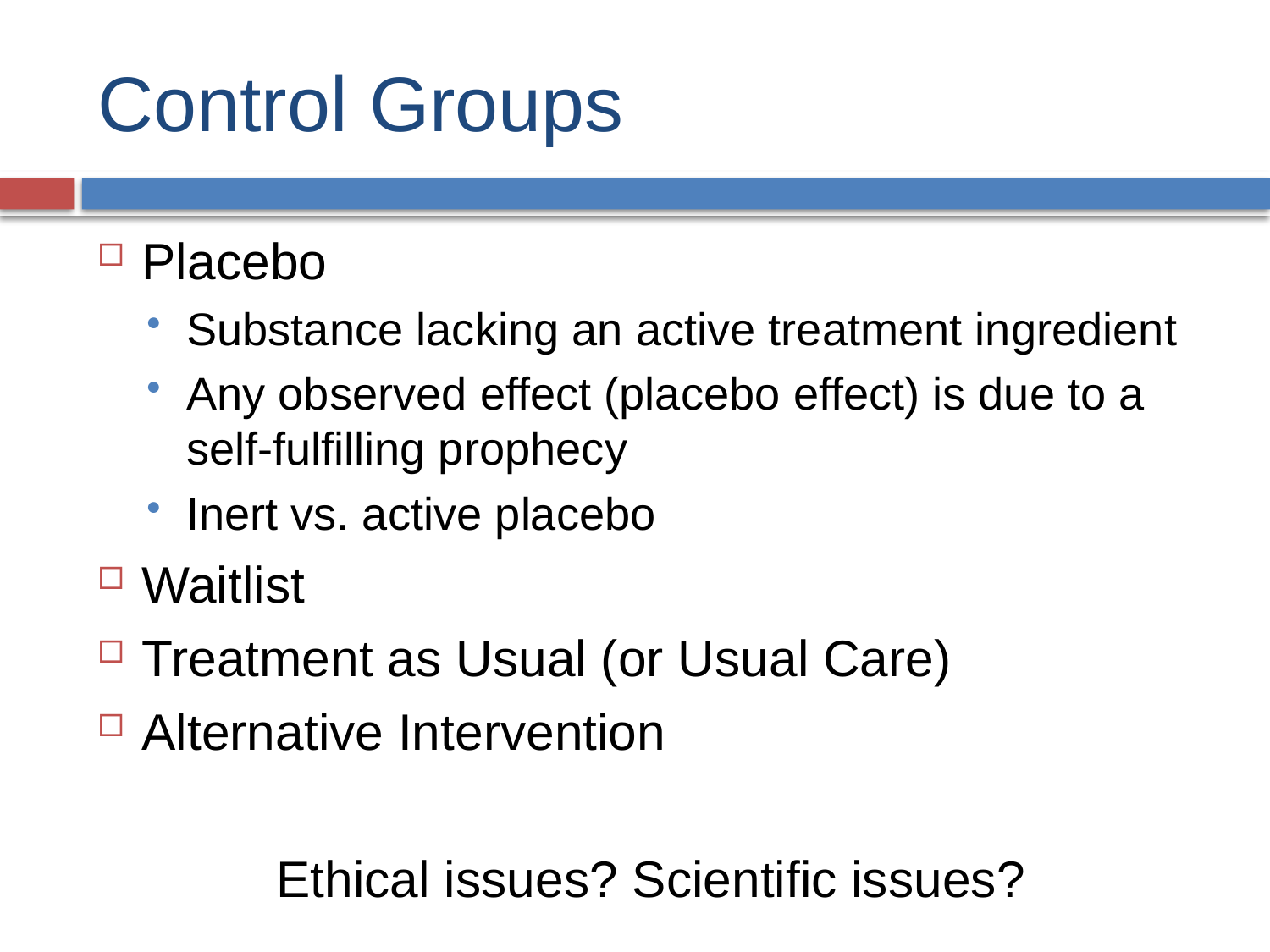

# Control Groups
Placebo
Substance lacking an active treatment ingredient
Any observed effect (placebo effect) is due to a self-fulfilling prophecy
Inert vs. active placebo
Waitlist
Treatment as Usual (or Usual Care)
Alternative Intervention

Ethical issues? Scientific issues?